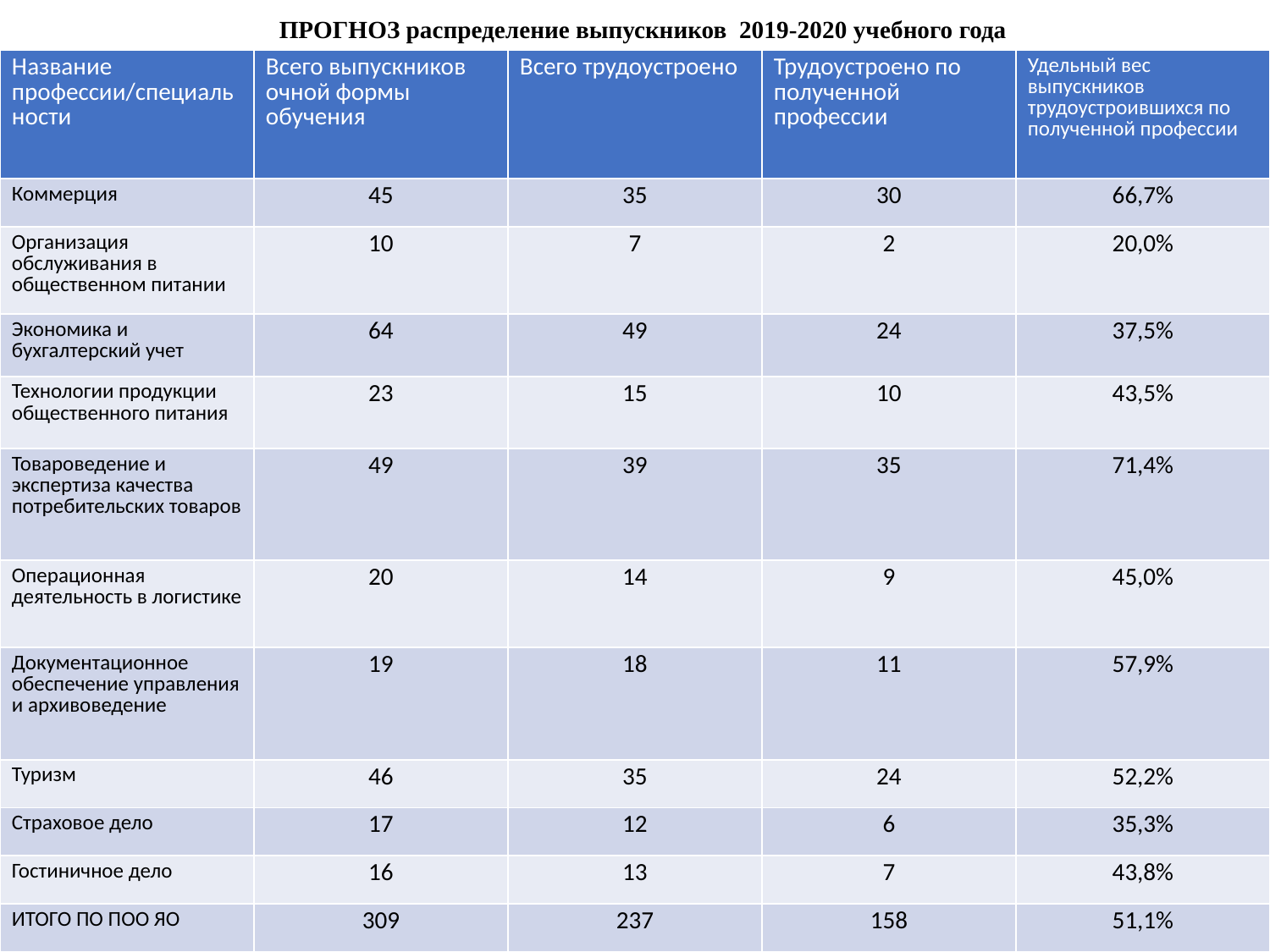

# ПРОГНОЗ распределение выпускников  2019-2020 учебного года
| Название профессии/специальности | Всего выпускников очной формы обучения | Всего трудоустроено | Трудоустроено по полученной профессии | Удельный вес выпускников трудоустроившихся по полученной профессии |
| --- | --- | --- | --- | --- |
| Коммерция | 45 | 35 | 30 | 66,7% |
| Организация обслуживания в общественном питании | 10 | 7 | 2 | 20,0% |
| Экономика и бухгалтерский учет | 64 | 49 | 24 | 37,5% |
| Технологии продукции общественного питания | 23 | 15 | 10 | 43,5% |
| Товароведение и экспертиза качества потребительских товаров | 49 | 39 | 35 | 71,4% |
| Операционная деятельность в логистике | 20 | 14 | 9 | 45,0% |
| Документационное обеспечение управления и архивоведение | 19 | 18 | 11 | 57,9% |
| Туризм | 46 | 35 | 24 | 52,2% |
| Страховое дело | 17 | 12 | 6 | 35,3% |
| Гостиничное дело | 16 | 13 | 7 | 43,8% |
| ИТОГО ПО ПОО ЯО | 309 | 237 | 158 | 51,1% |